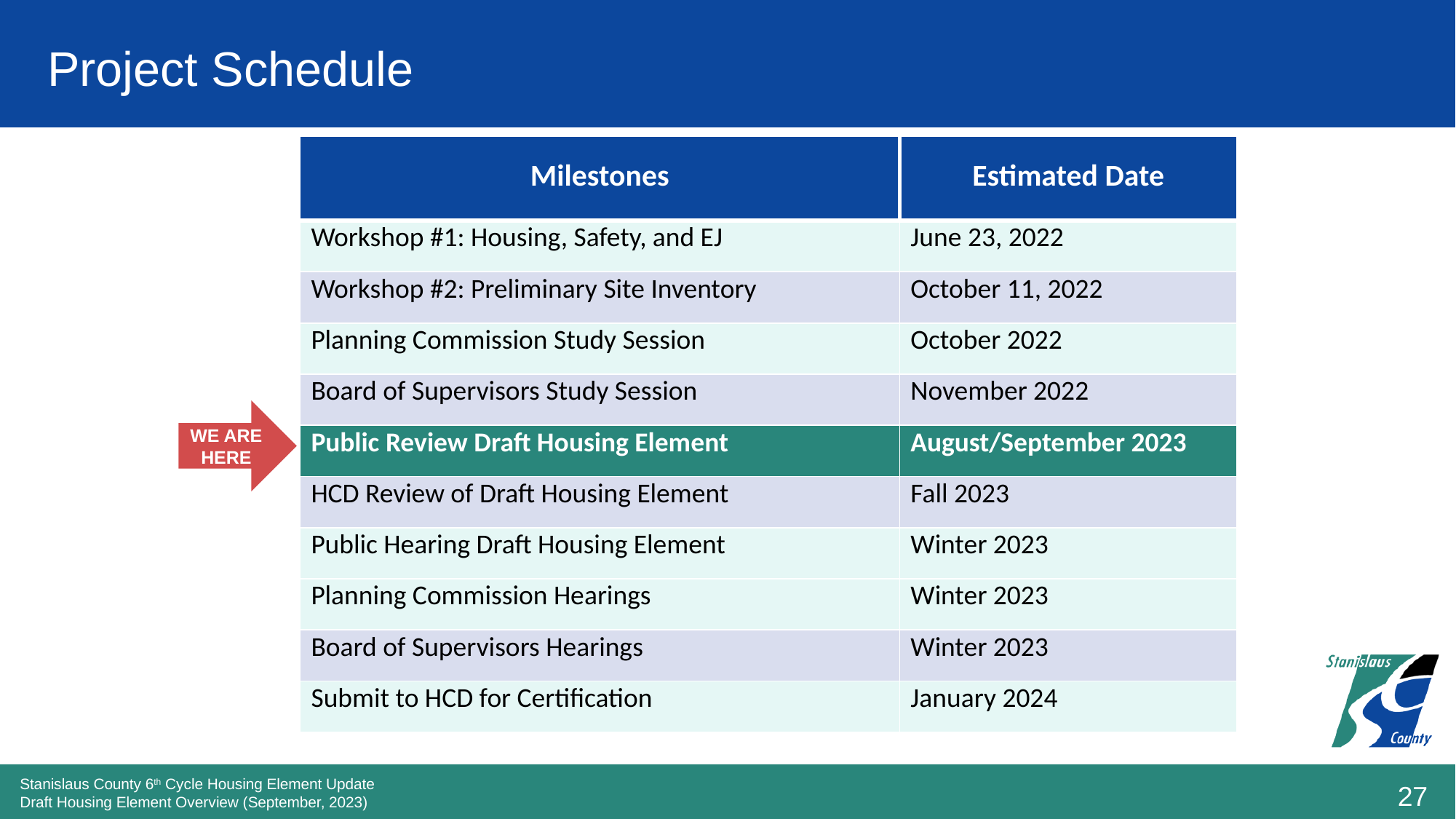

# Project Schedule
| Milestones | Estimated Date |
| --- | --- |
| Workshop #1: Housing, Safety, and EJ | June 23, 2022 |
| Workshop #2: Preliminary Site Inventory | October 11, 2022 |
| Planning Commission Study Session | October 2022 |
| Board of Supervisors Study Session | November 2022 |
| Public Review Draft Housing Element | August/September 2023 |
| HCD Review of Draft Housing Element | Fall 2023 |
| Public Hearing Draft Housing Element | Winter 2023 |
| Planning Commission Hearings | Winter 2023 |
| Board of Supervisors Hearings | Winter 2023 |
| Submit to HCD for Certification | January 2024 |
WE ARE HERE